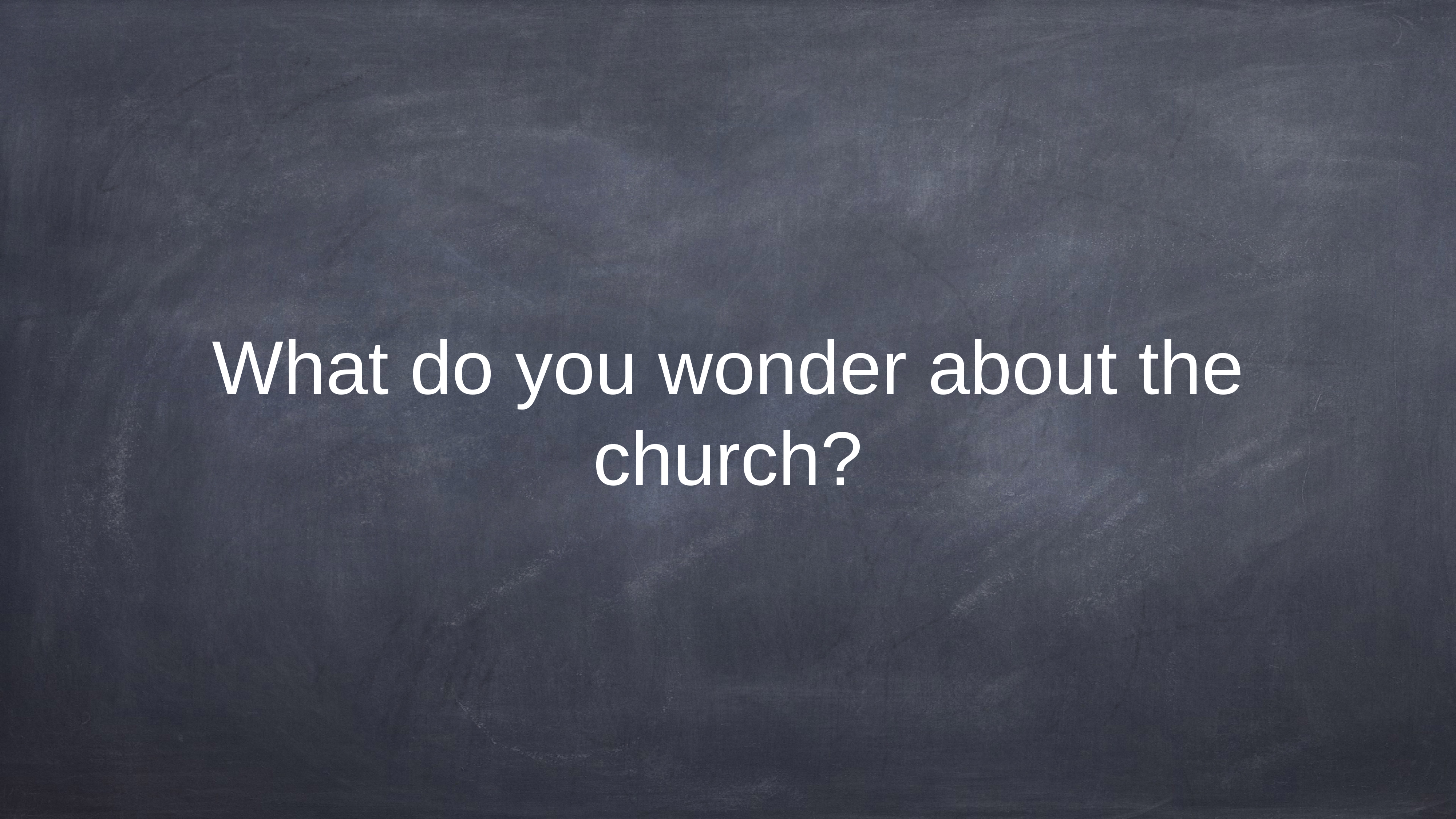

# What do you wonder about the church?